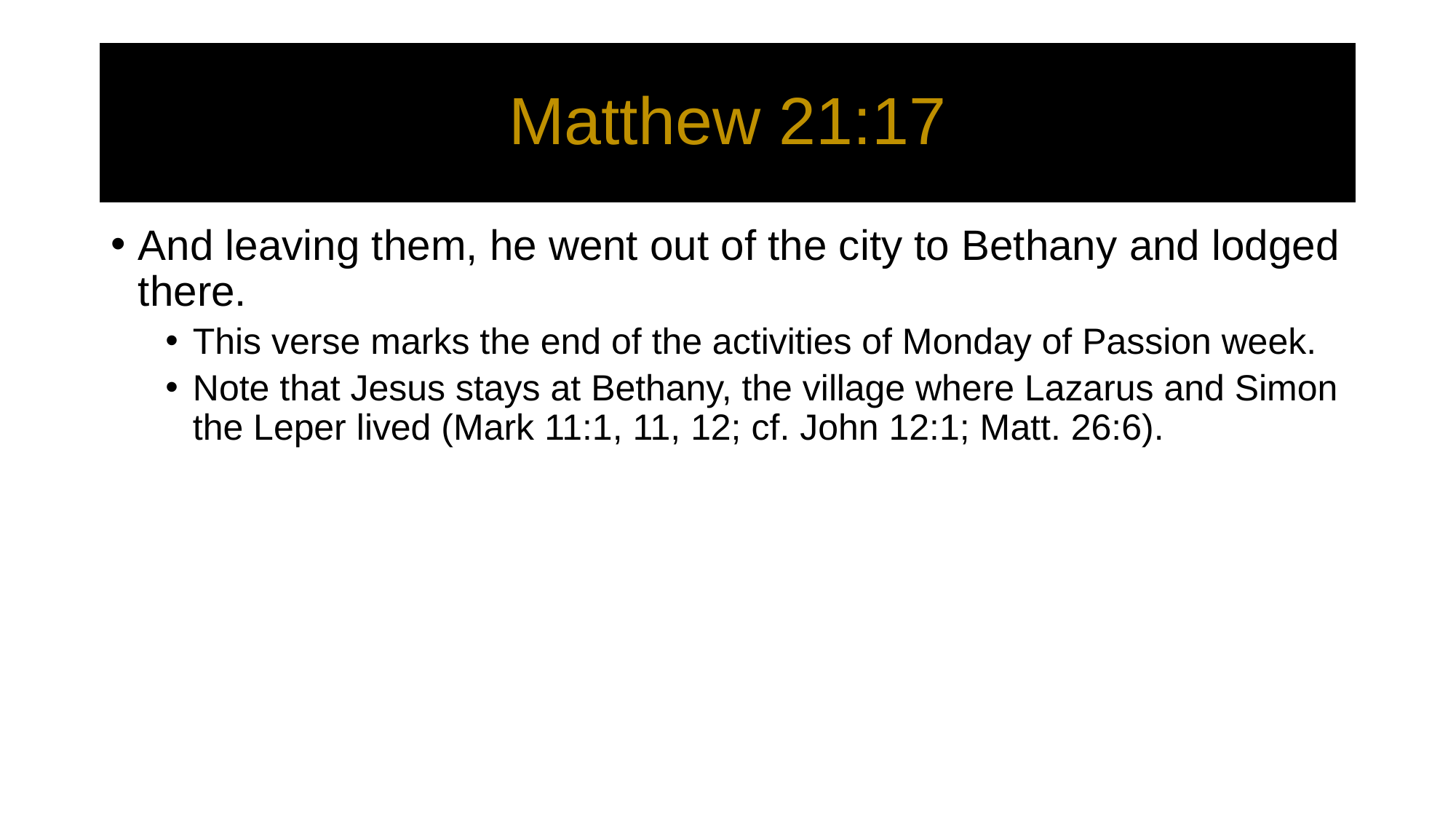

# Matthew 21:17
And leaving them, he went out of the city to Bethany and lodged there.
This verse marks the end of the activities of Monday of Passion week.
Note that Jesus stays at Bethany, the village where Lazarus and Simon the Leper lived (Mark 11:1, 11, 12; cf. John 12:1; Matt. 26:6).